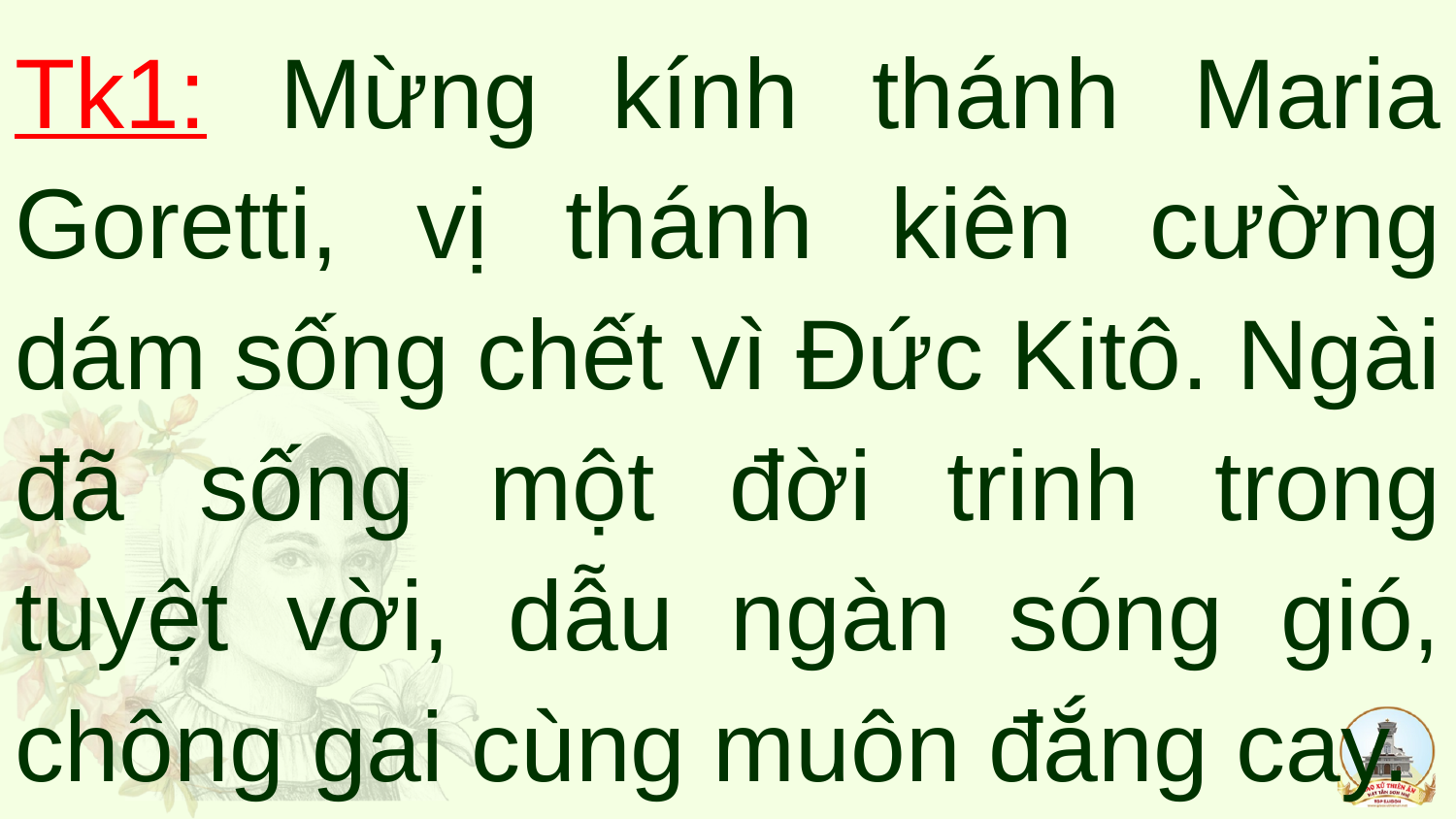

# Tk1: Mừng kính thánh Maria Goretti, vị thánh kiên cường dám sống chết vì Đức Kitô. Ngài đã sống một đời trinh trong tuyệt vời, dẫu ngàn sóng gió, chông gai cùng muôn đắng cay.